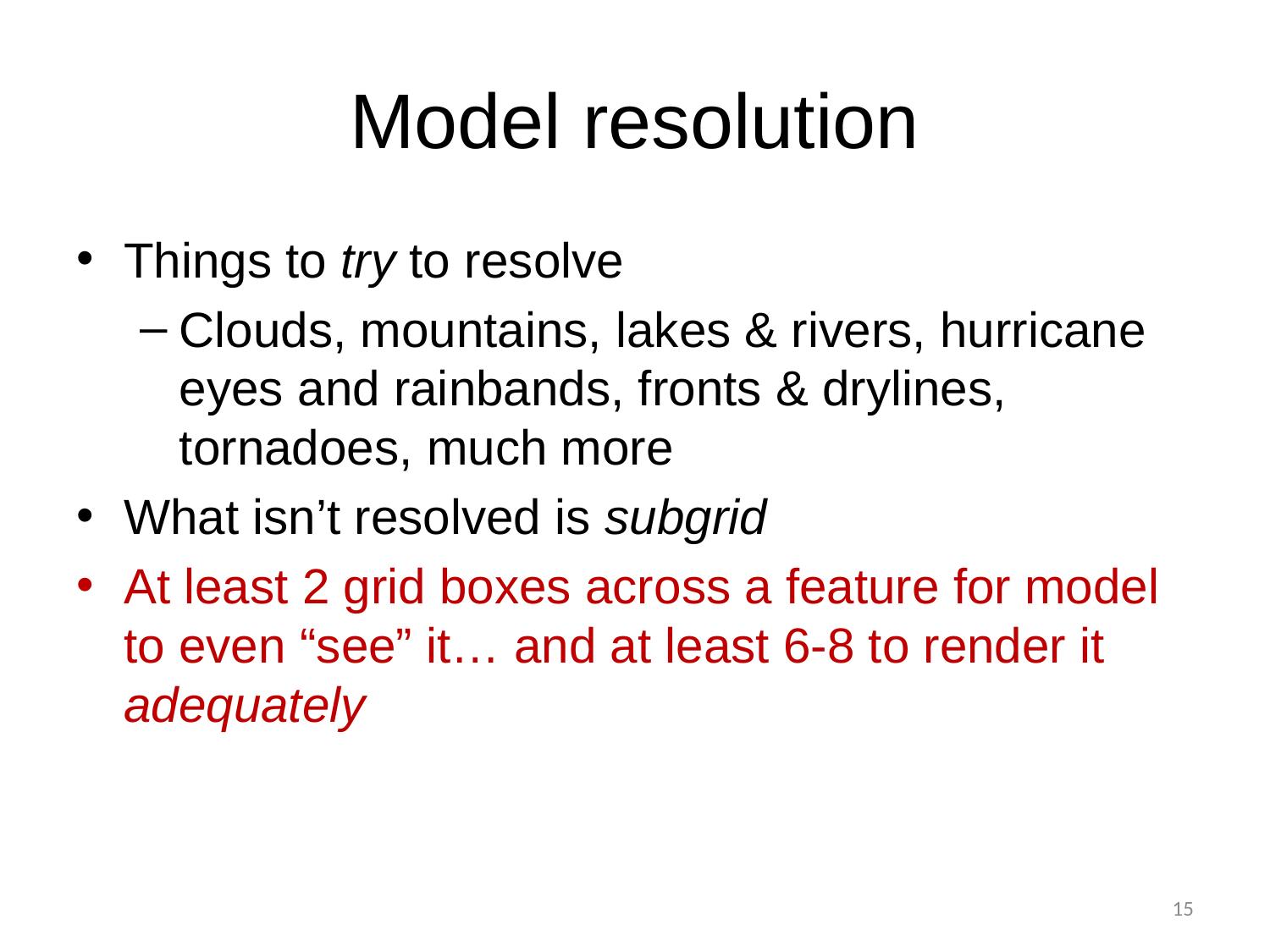

# Model resolution
Things to try to resolve
Clouds, mountains, lakes & rivers, hurricane eyes and rainbands, fronts & drylines, tornadoes, much more
What isn’t resolved is subgrid
At least 2 grid boxes across a feature for model to even “see” it… and at least 6-8 to render it adequately
15